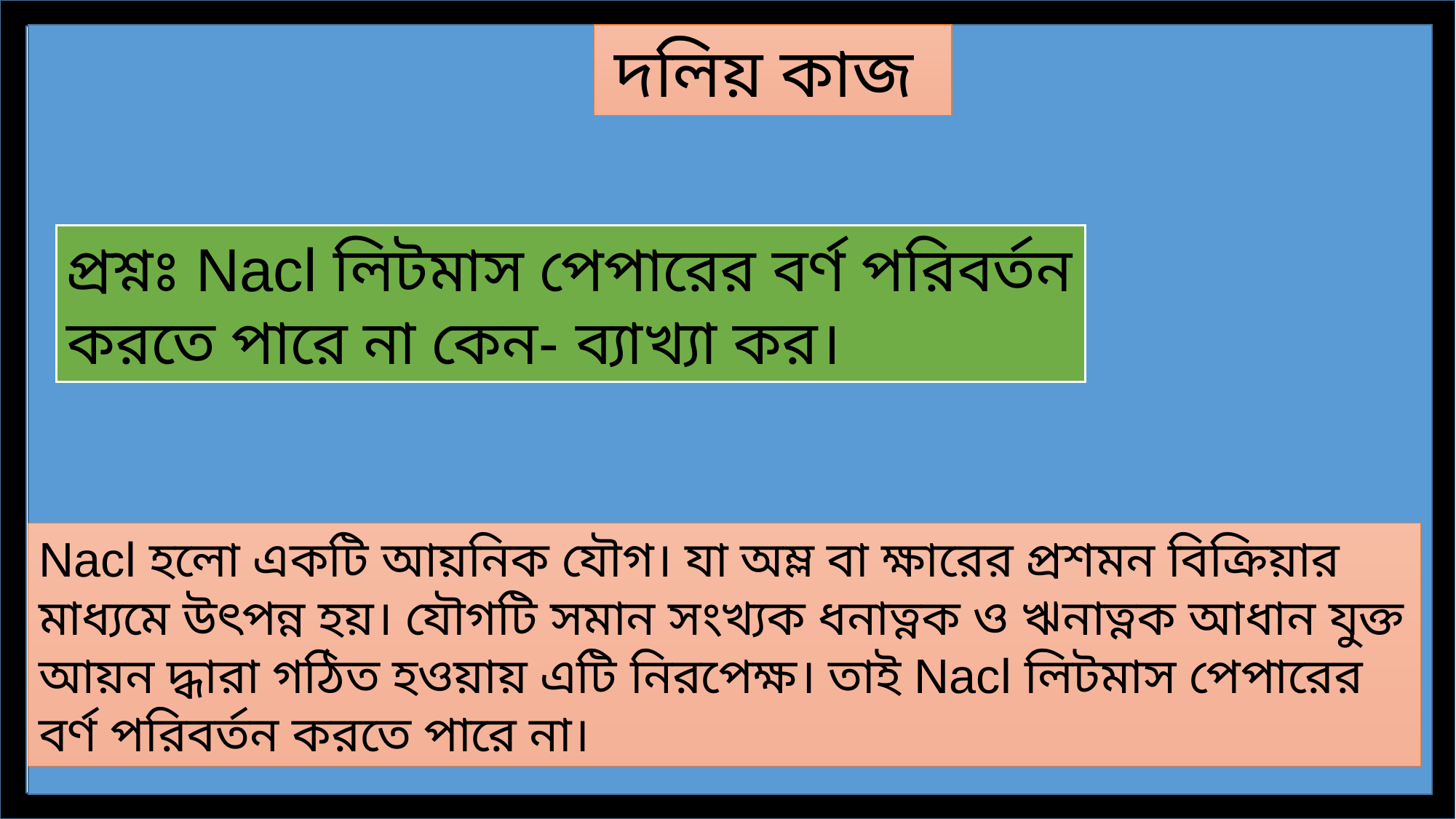

দলিয় কাজ
প্রশ্নঃ Nacl লিটমাস পেপারের বর্ণ পরিবর্তন করতে পারে না কেন- ব্যাখ্যা কর।
Nacl হলো একটি আয়নিক যৌগ। যা অম্ল বা ক্ষারের প্রশমন বিক্রিয়ার মাধ্যমে উৎপন্ন হয়। যৌগটি সমান সংখ্যক ধনাত্নক ও ঋনাত্নক আধান যুক্ত আয়ন দ্ধারা গঠিত হওয়ায় এটি নিরপেক্ষ। তাই Nacl লিটমাস পেপারের বর্ণ পরিবর্তন করতে পারে না।